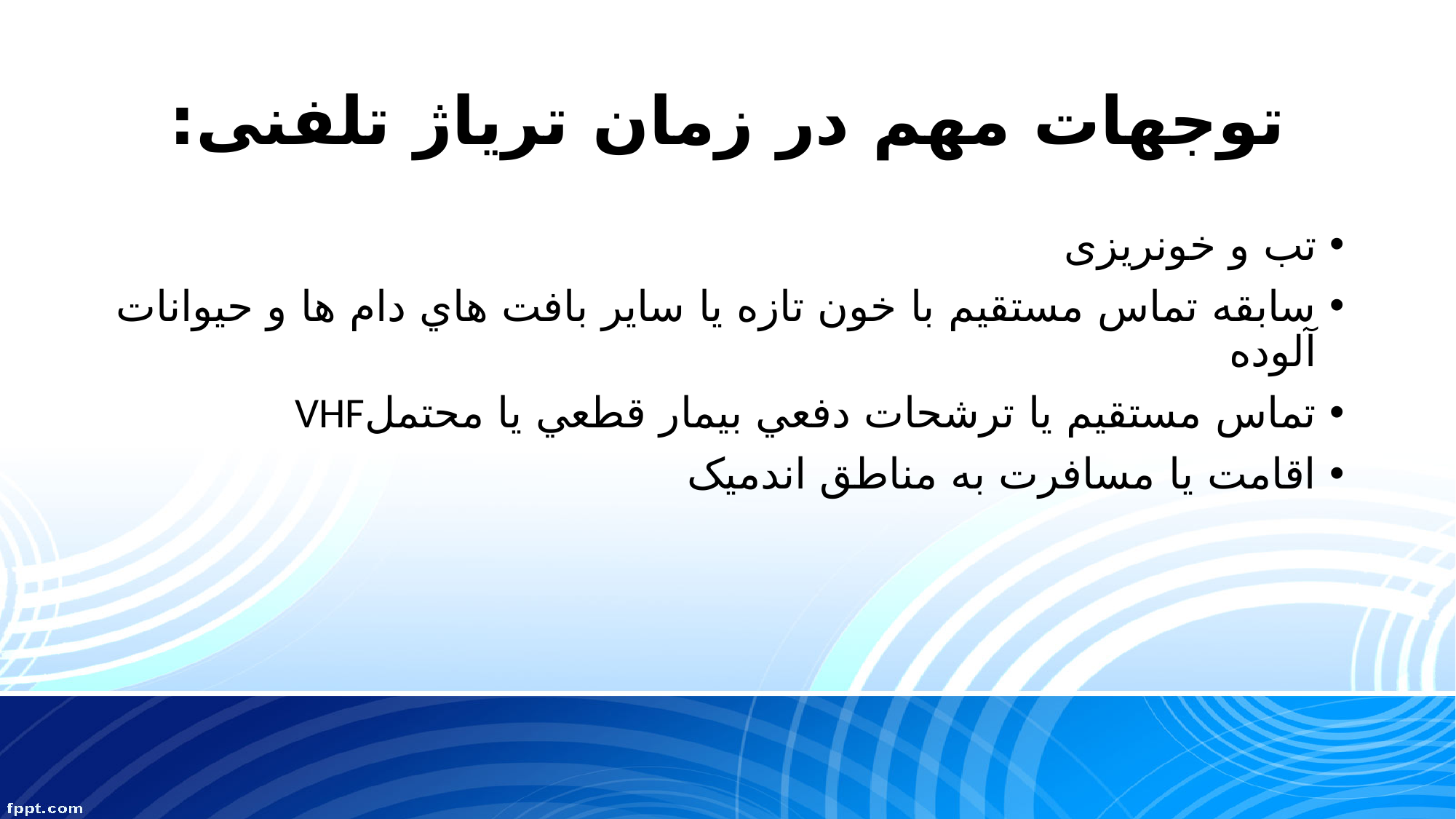

# توجهات مهم در زمان تریاژ تلفنی:
تب و خونريزی
سابقه تماس مستقيم با خون تازه يا ساير بافت هاي دام ها و حيوانات آلوده
تماس مستقيم يا ترشحات دفعي بيمار قطعي يا محتملVHF
اقامت يا مسافرت به مناطق اندميک